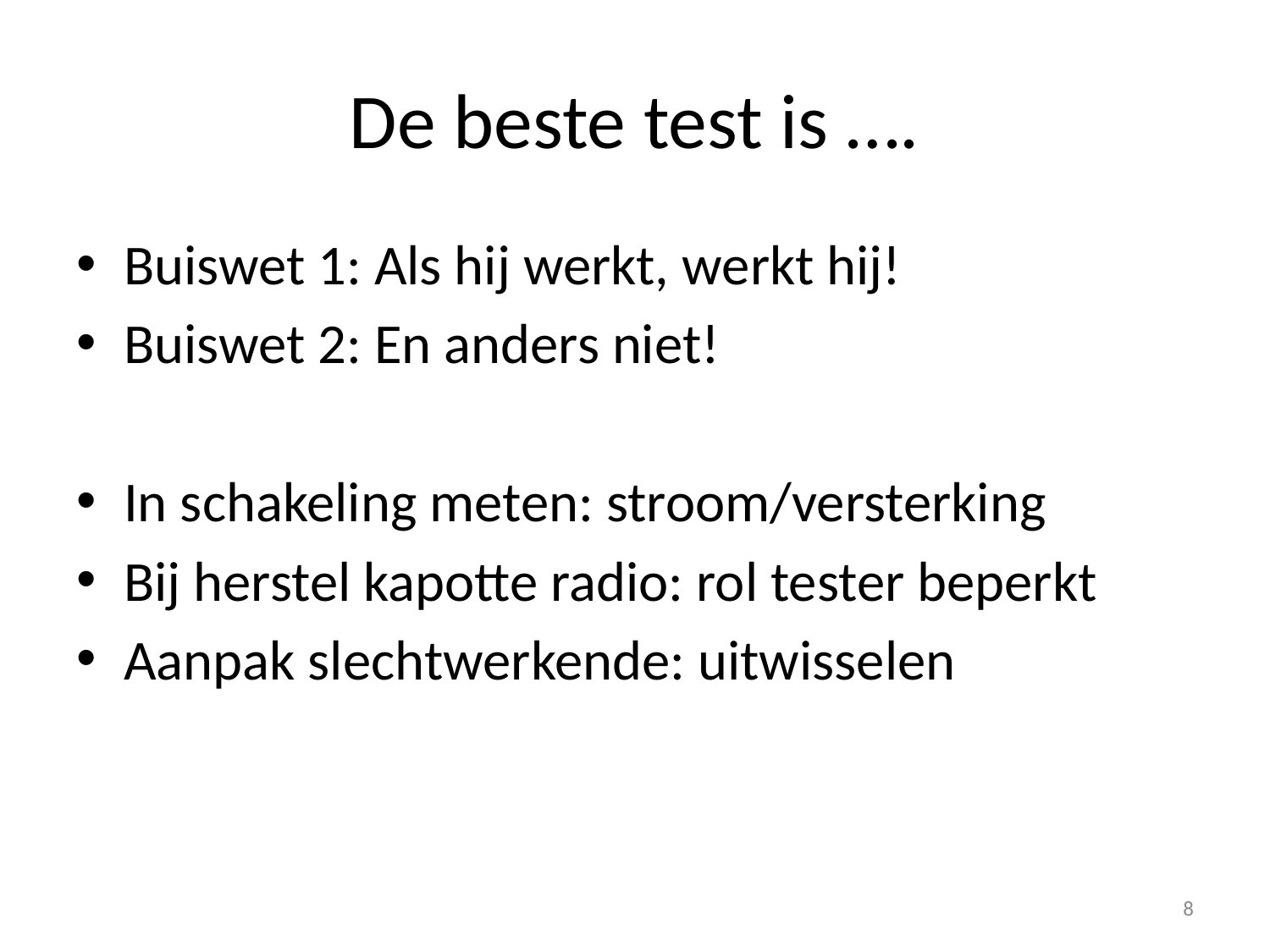

# De beste test is ….
Buiswet 1: Als hij werkt, werkt hij!
Buiswet 2: En anders niet!

In schakeling meten: stroom/versterking
Bij herstel kapotte radio: rol tester beperkt
Aanpak slechtwerkende: uitwisselen
8